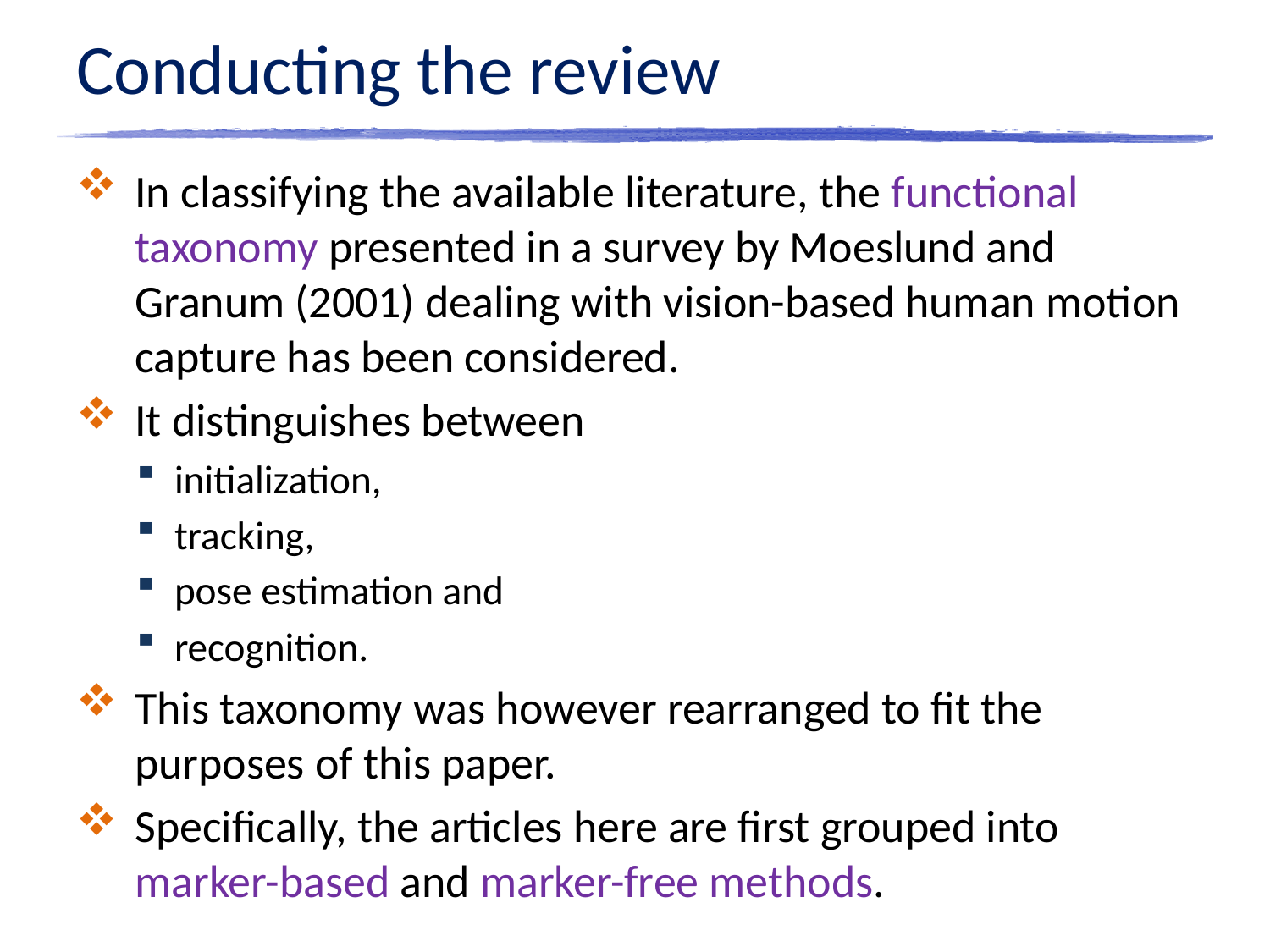

# Conducting the review
In classifying the available literature, the functional taxonomy presented in a survey by Moeslund and Granum (2001) dealing with vision-based human motion capture has been considered.
It distinguishes between
initialization,
tracking,
pose estimation and
recognition.
This taxonomy was however rearranged to fit the purposes of this paper.
Specifically, the articles here are first grouped into marker-based and marker-free methods.